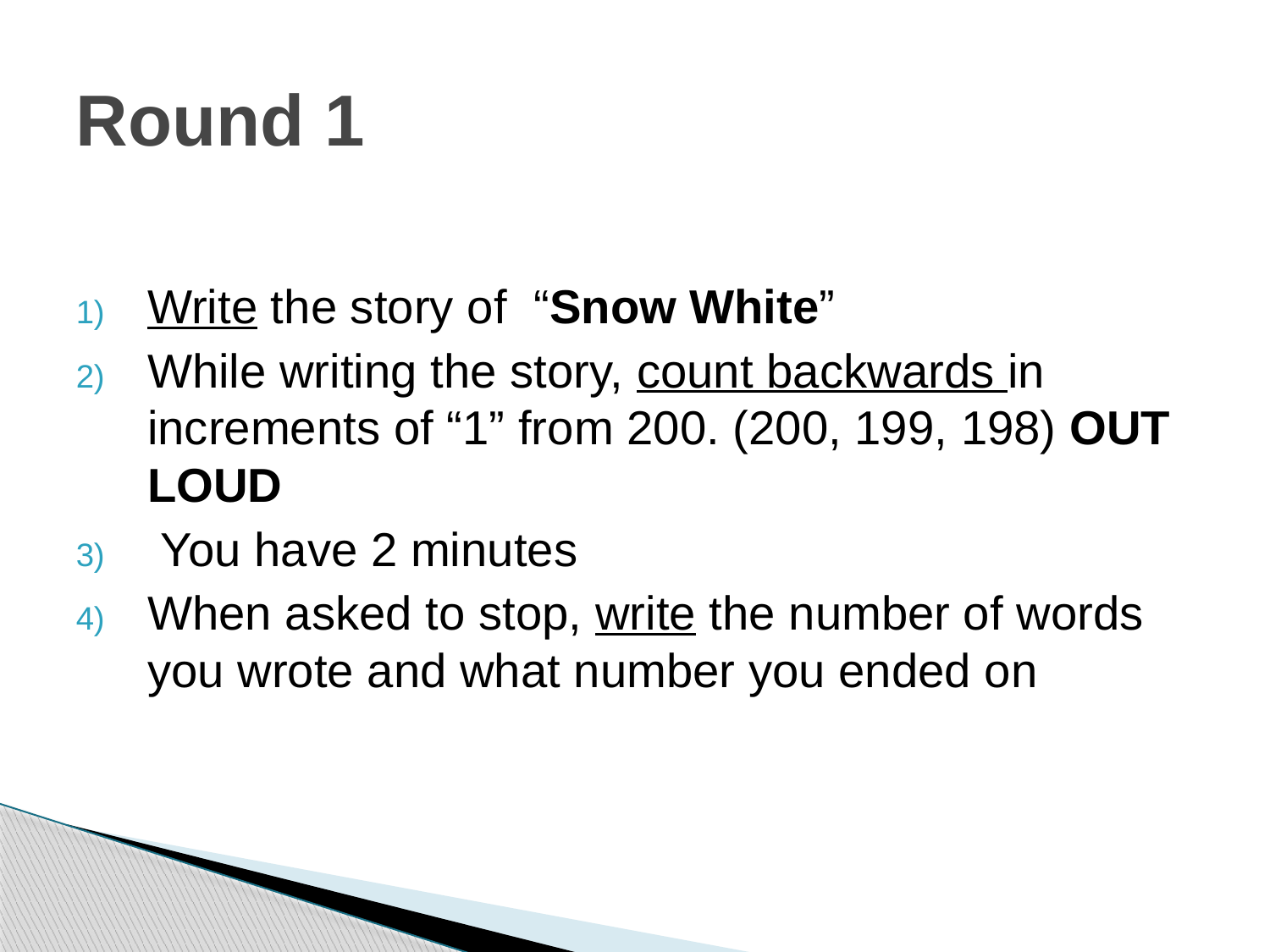

# Round 1

Write the story of  “Snow White”
While writing the story, count backwards in increments of “1” from 200. (200, 199, 198) OUT LOUD
 You have 2 minutes
When asked to stop, write the number of words you wrote and what number you ended on